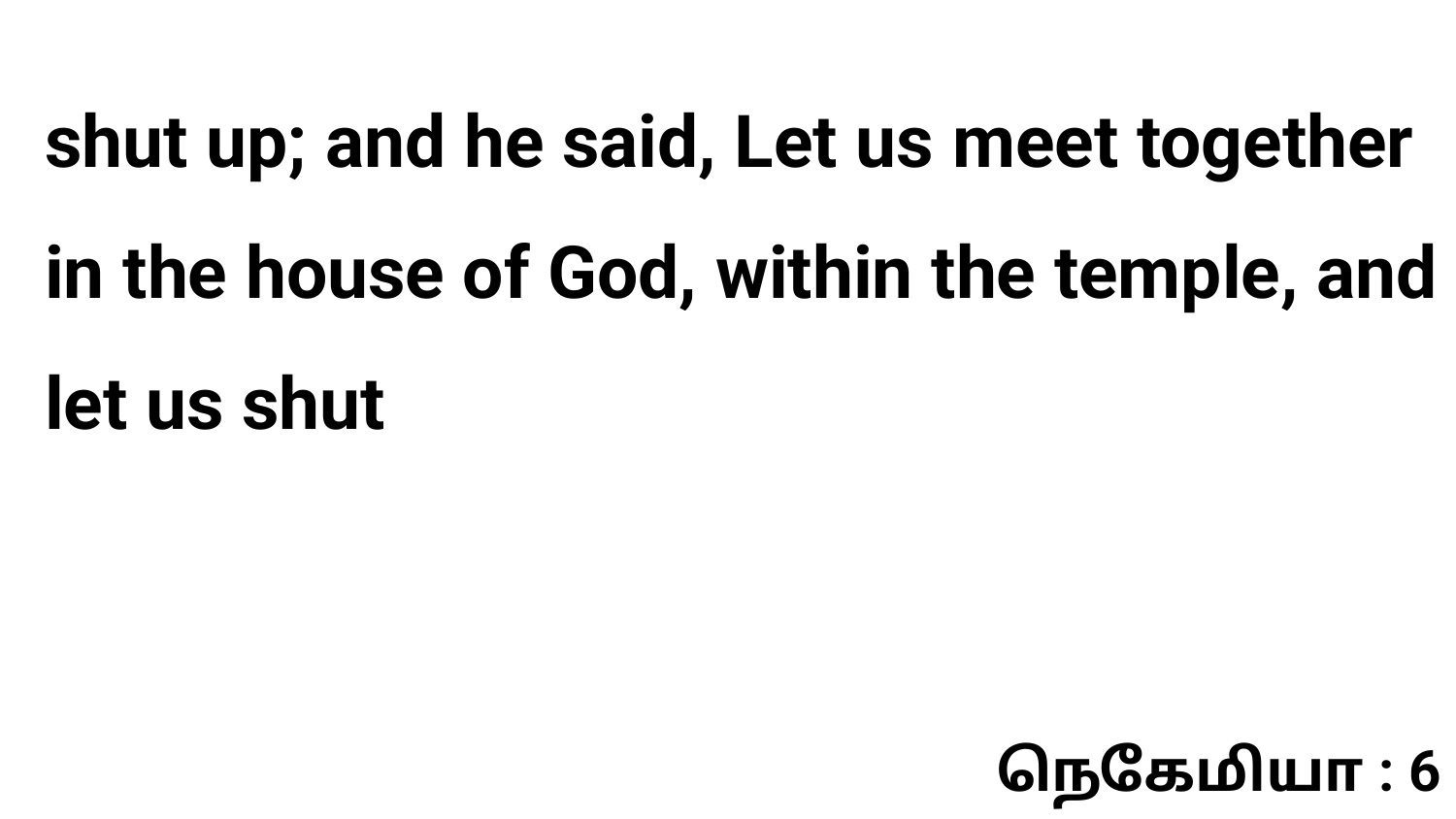

shut up; and he said, Let us meet together in the house of God, within the temple, and let us shut
நெகேமியா : 6